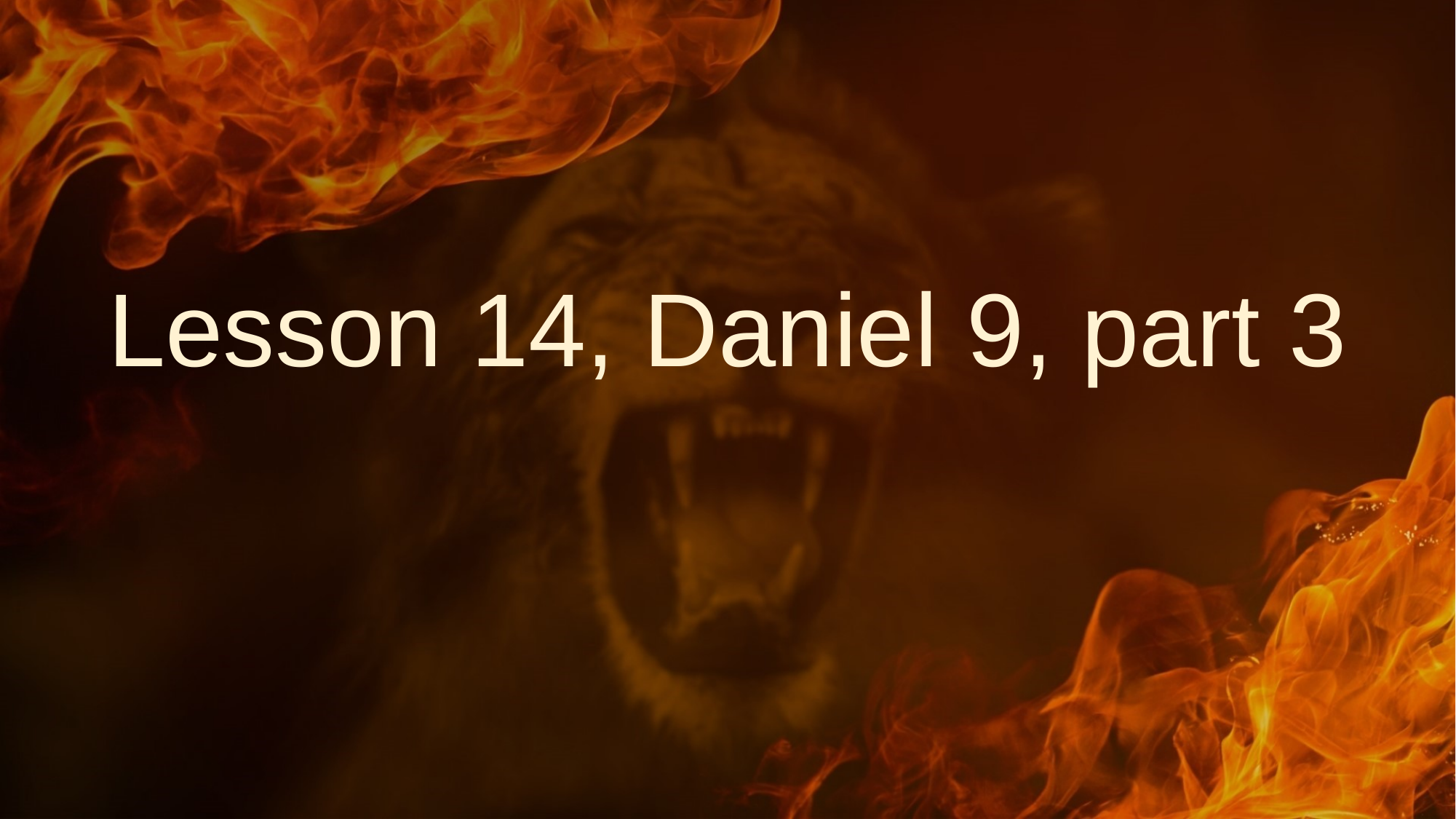

# Lesson 14, Daniel 9, part 3